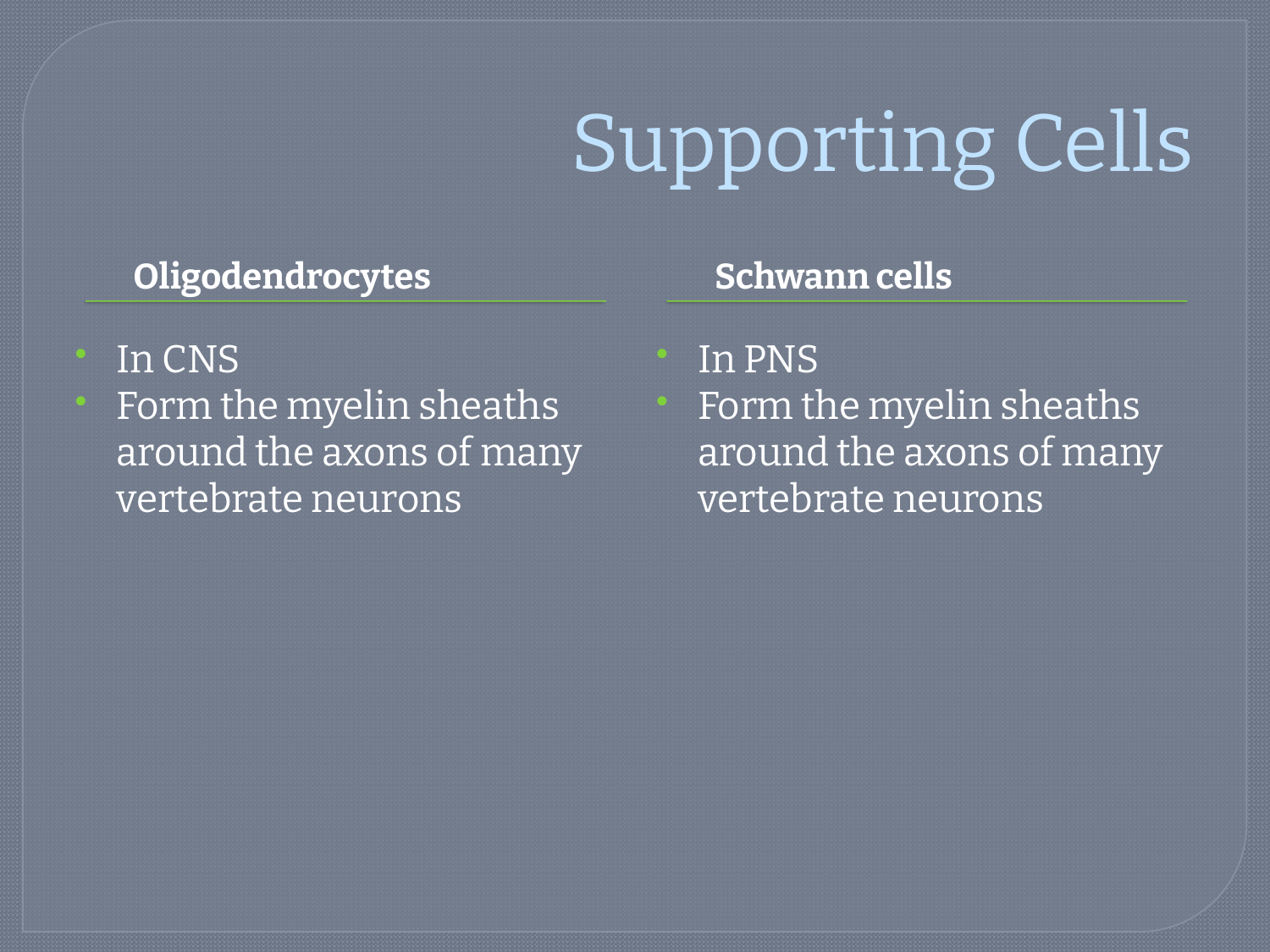

# Supporting Cells
Oligodendrocytes
Schwann cells
In CNS
Form the myelin sheaths around the axons of many vertebrate neurons
In PNS
Form the myelin sheaths around the axons of many vertebrate neurons